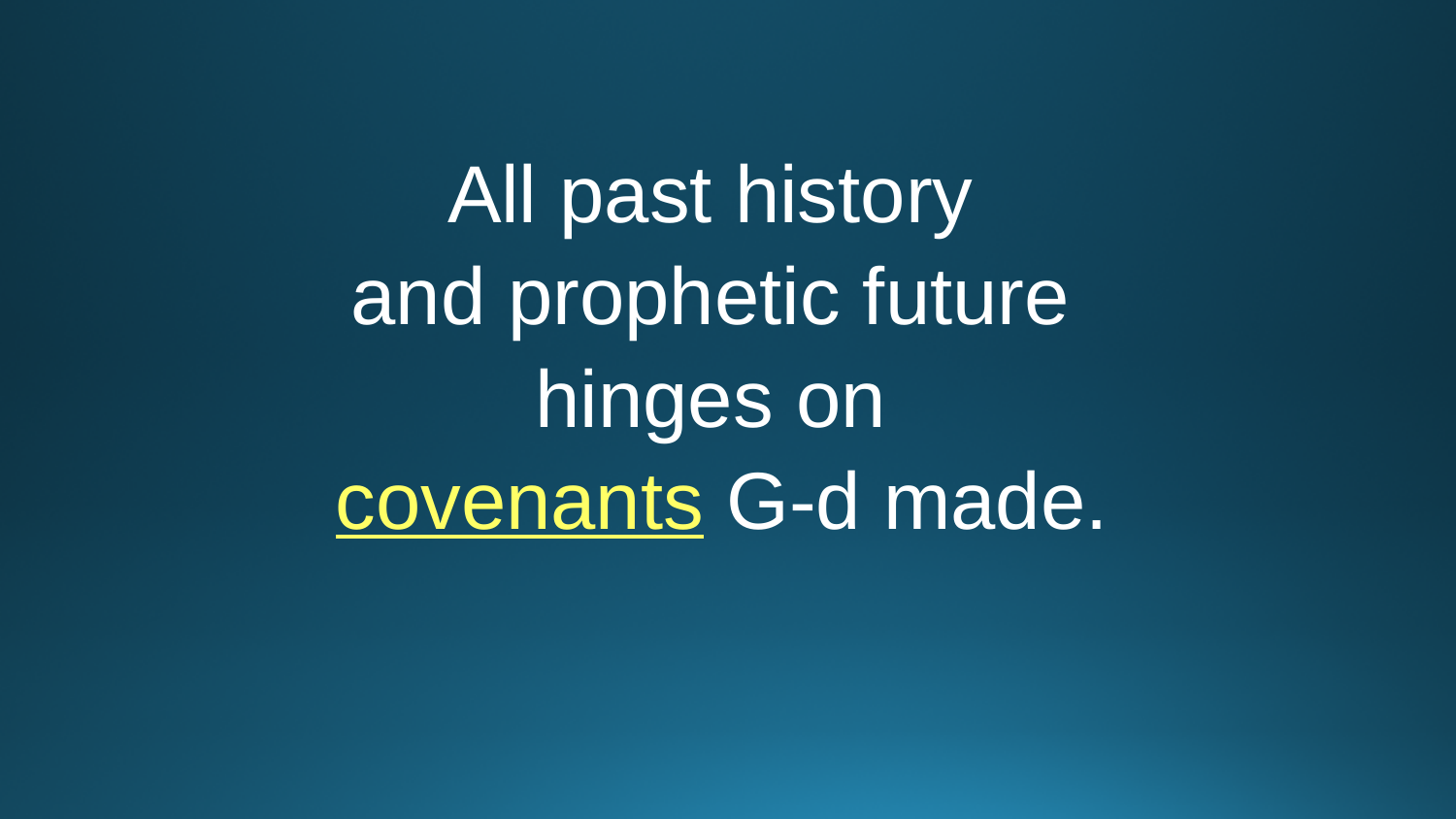

All past history
and prophetic future
hinges on
covenants G-d made.